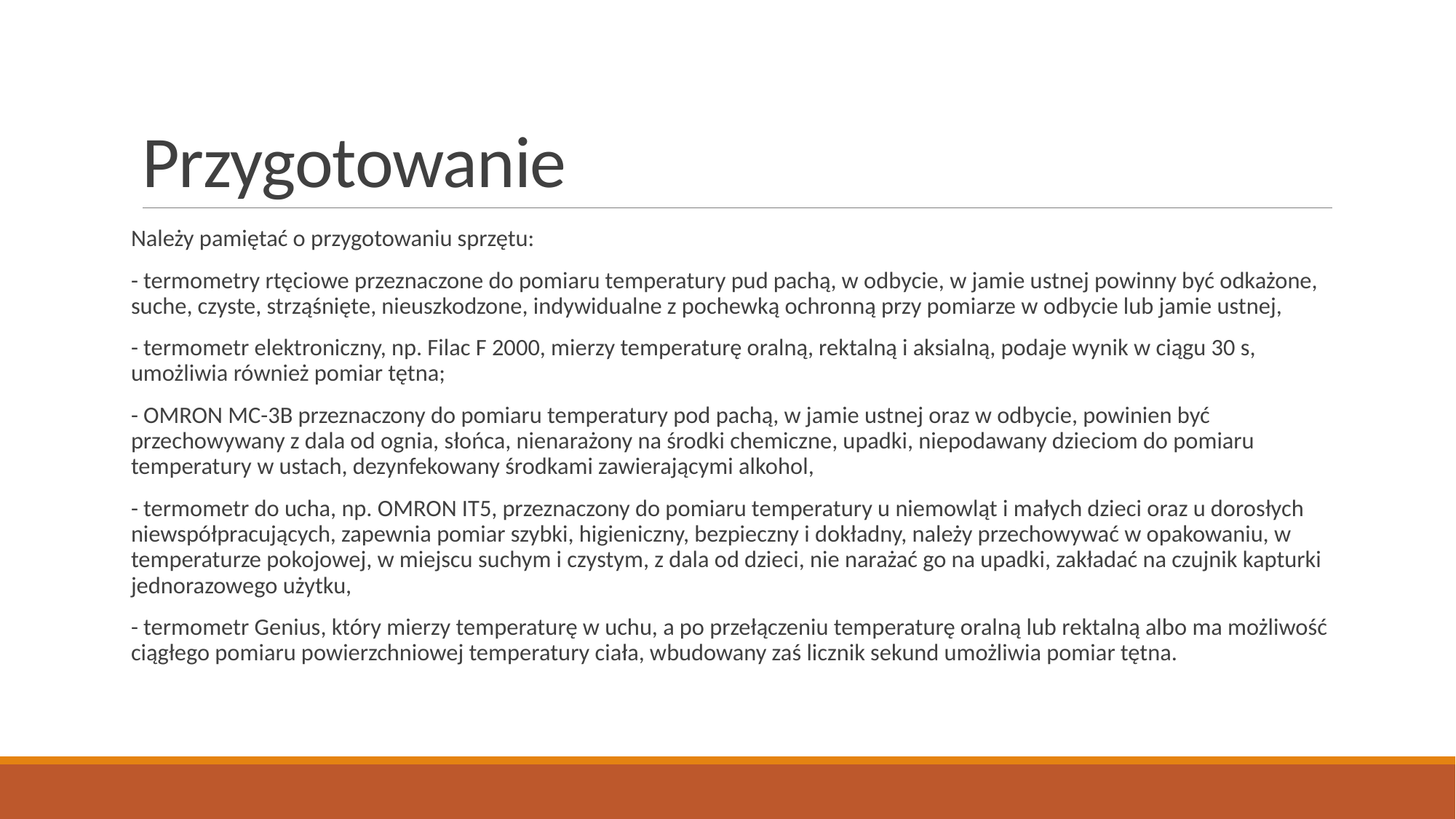

# Przygotowanie
Należy pamiętać o przygotowaniu sprzętu:
- termometry rtęciowe przeznaczone do pomiaru temperatury pud pachą, w odbycie, w jamie ustnej powinny być odkażone, suche, czyste, strząśnięte, nieuszkodzone, indywidualne z pochewką ochronną przy pomiarze w odbycie lub jamie ustnej,
- termometr elektroniczny, np. Filac F 2000, mierzy temperaturę oralną, rektalną i aksialną, podaje wynik w ciągu 30 s, umożliwia również pomiar tętna;
- OMRON MC-3B przeznaczony do pomiaru temperatury pod pachą, w jamie ustnej oraz w odbycie, powinien być przechowywany z dala od ognia, słońca, nienarażony na środki chemiczne, upadki, niepodawany dzieciom do pomiaru temperatury w ustach, dezynfekowany środkami zawierającymi alkohol,
- termometr do ucha, np. OMRON IT5, przeznaczony do pomiaru temperatury u niemowląt i małych dzieci oraz u dorosłych niewspółpracujących, zapewnia pomiar szybki, higieniczny, bezpieczny i dokładny, należy przechowywać w opakowaniu, w temperaturze pokojowej, w miejscu suchym i czystym, z dala od dzieci, nie narażać go na upadki, zakładać na czujnik kapturki jednorazowego użytku,
- termometr Genius, który mierzy temperaturę w uchu, a po przełączeniu temperaturę oralną lub rektalną albo ma możliwość ciągłego pomiaru powierzchniowej temperatury ciała, wbudowany zaś licznik sekund umożliwia pomiar tętna.